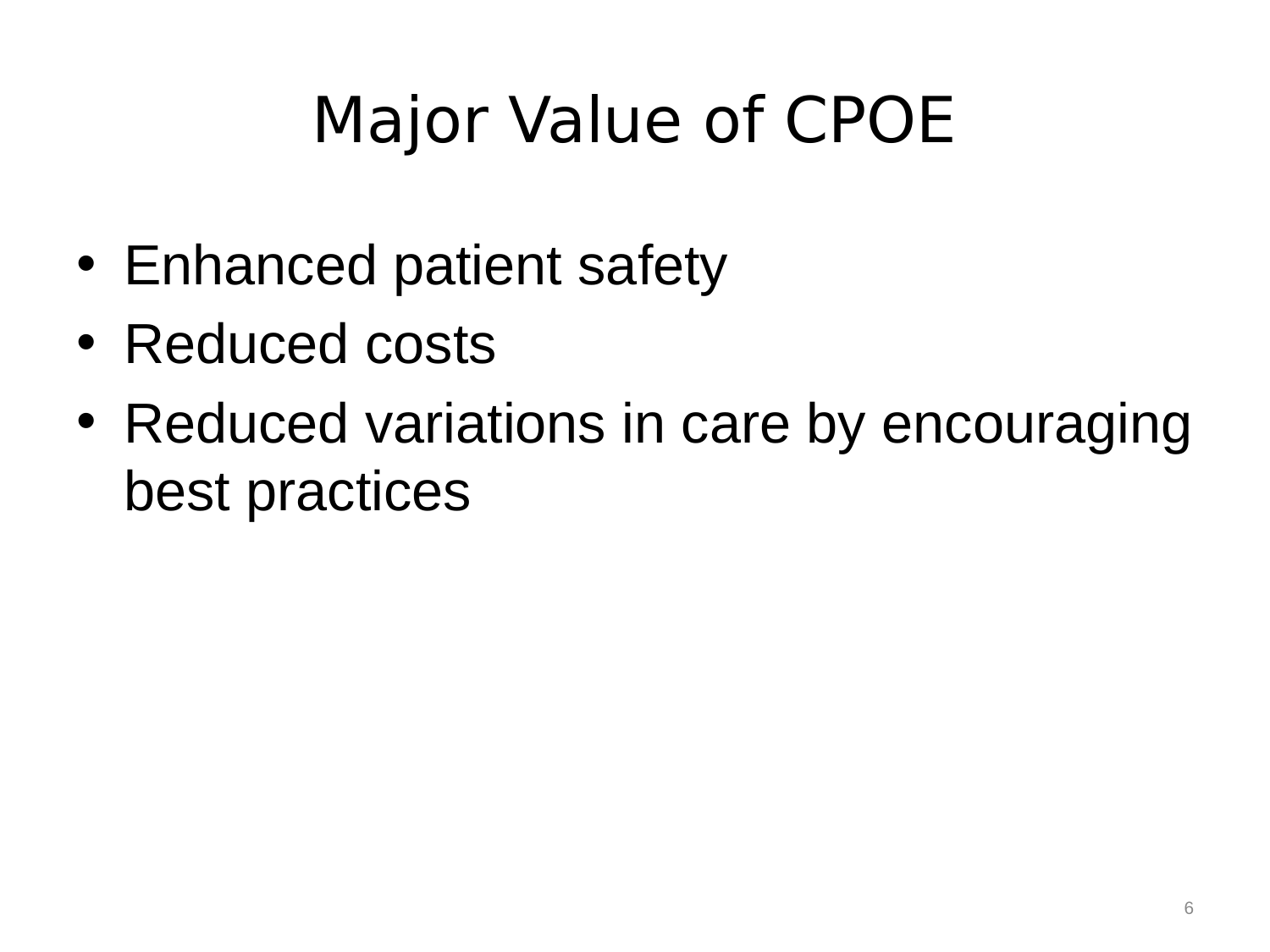

# Major Value of CPOE
Enhanced patient safety
Reduced costs
Reduced variations in care by encouraging best practices
6